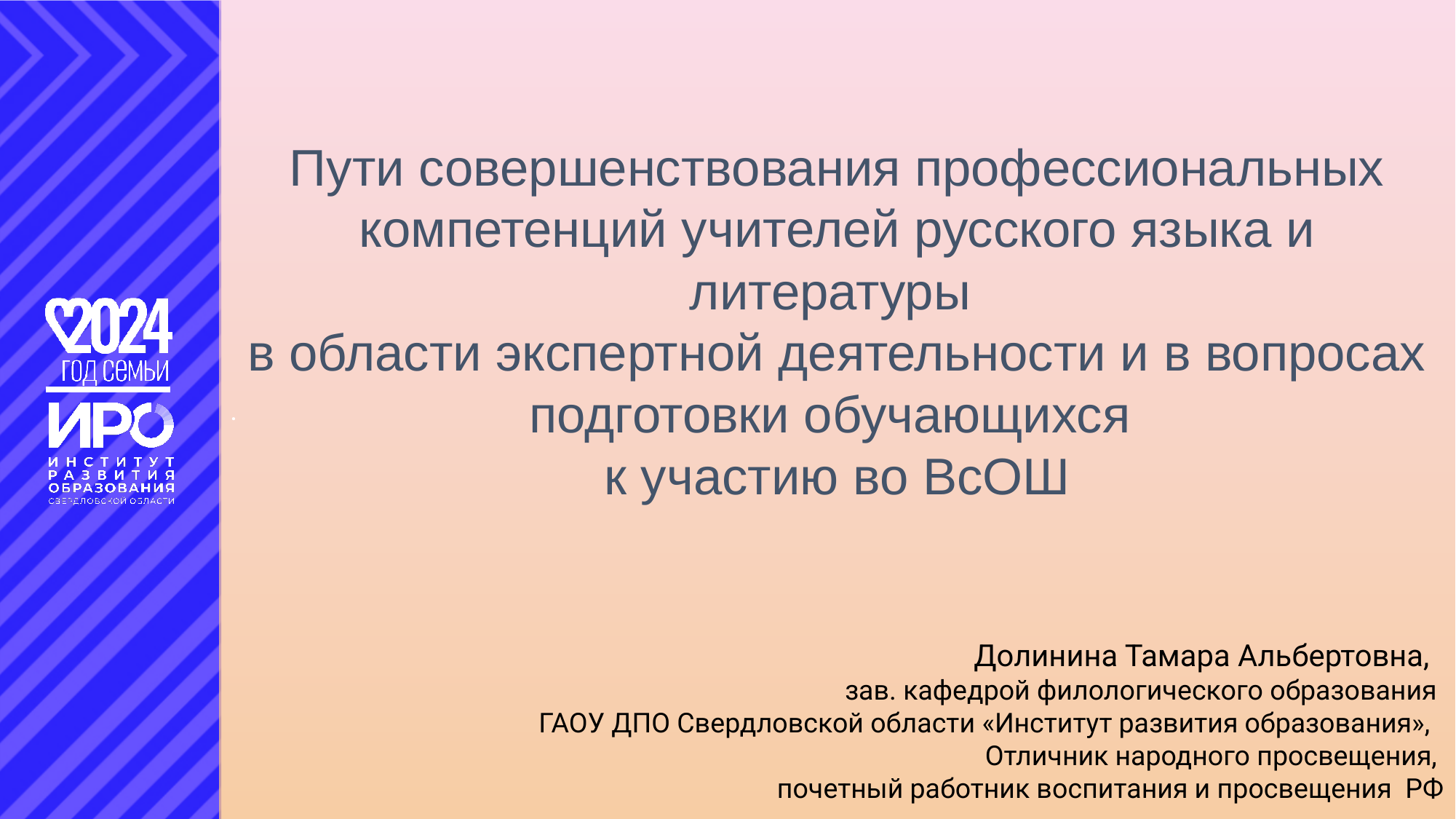

.
Пути совершенствования профессиональных компетенций учителей русского языка и литературы
в области экспертной деятельности и в вопросах подготовки обучающихся
к участию во ВсОШ

Долинина Тамара Альбертовна,
зав. кафедрой филологического образования
ГАОУ ДПО Свердловской области «Институт развития образования»,
Отличник народного просвещения,
почетный работник воспитания и просвещения  РФ